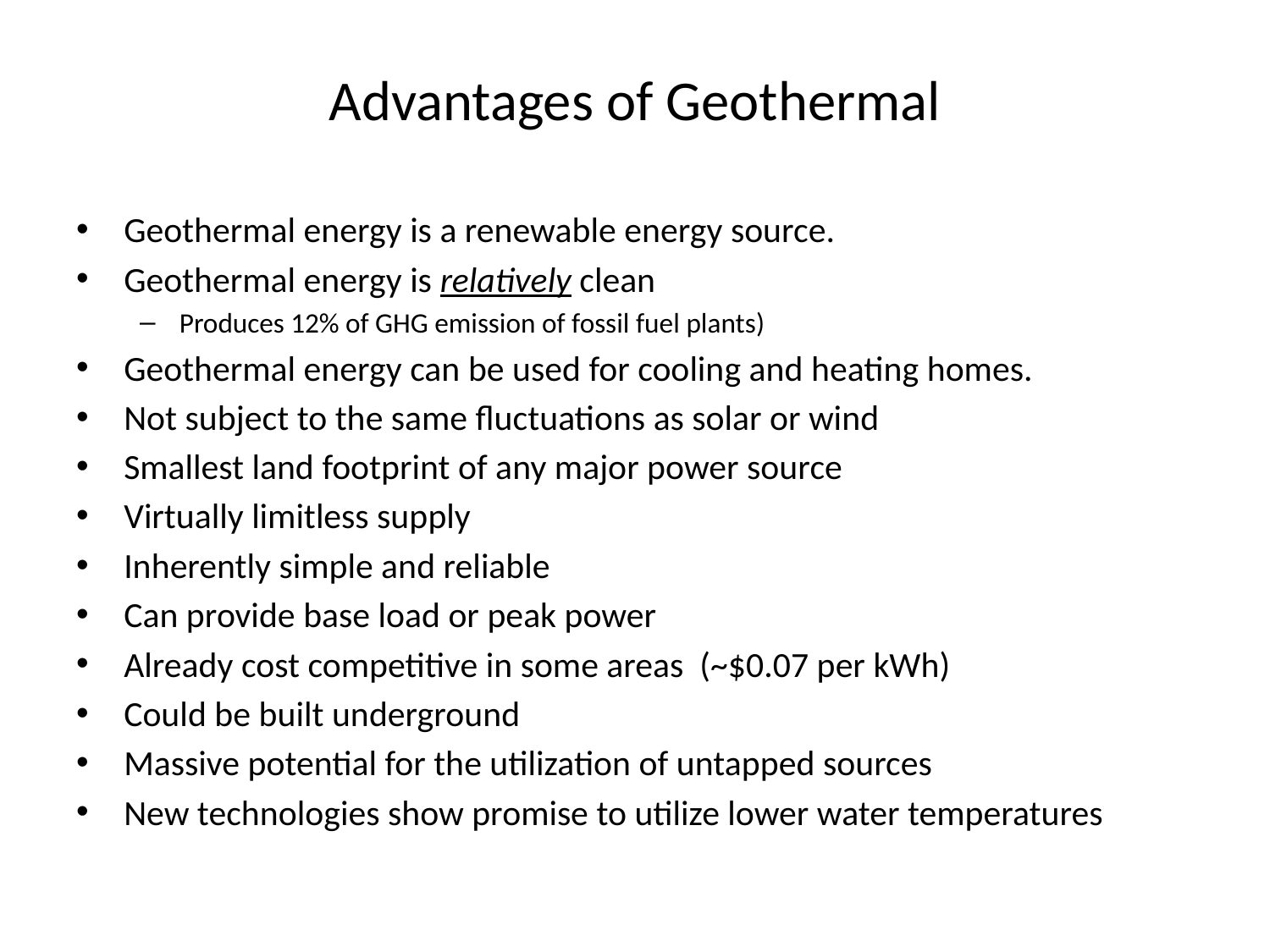

# Advantages of Geothermal
Geothermal energy is a renewable energy source.
Geothermal energy is relatively clean
Produces 12% of GHG emission of fossil fuel plants)
Geothermal energy can be used for cooling and heating homes.
Not subject to the same fluctuations as solar or wind
Smallest land footprint of any major power source
Virtually limitless supply
Inherently simple and reliable
Can provide base load or peak power
Already cost competitive in some areas  (~$0.07 per kWh)
Could be built underground
Massive potential for the utilization of untapped sources
New technologies show promise to utilize lower water temperatures